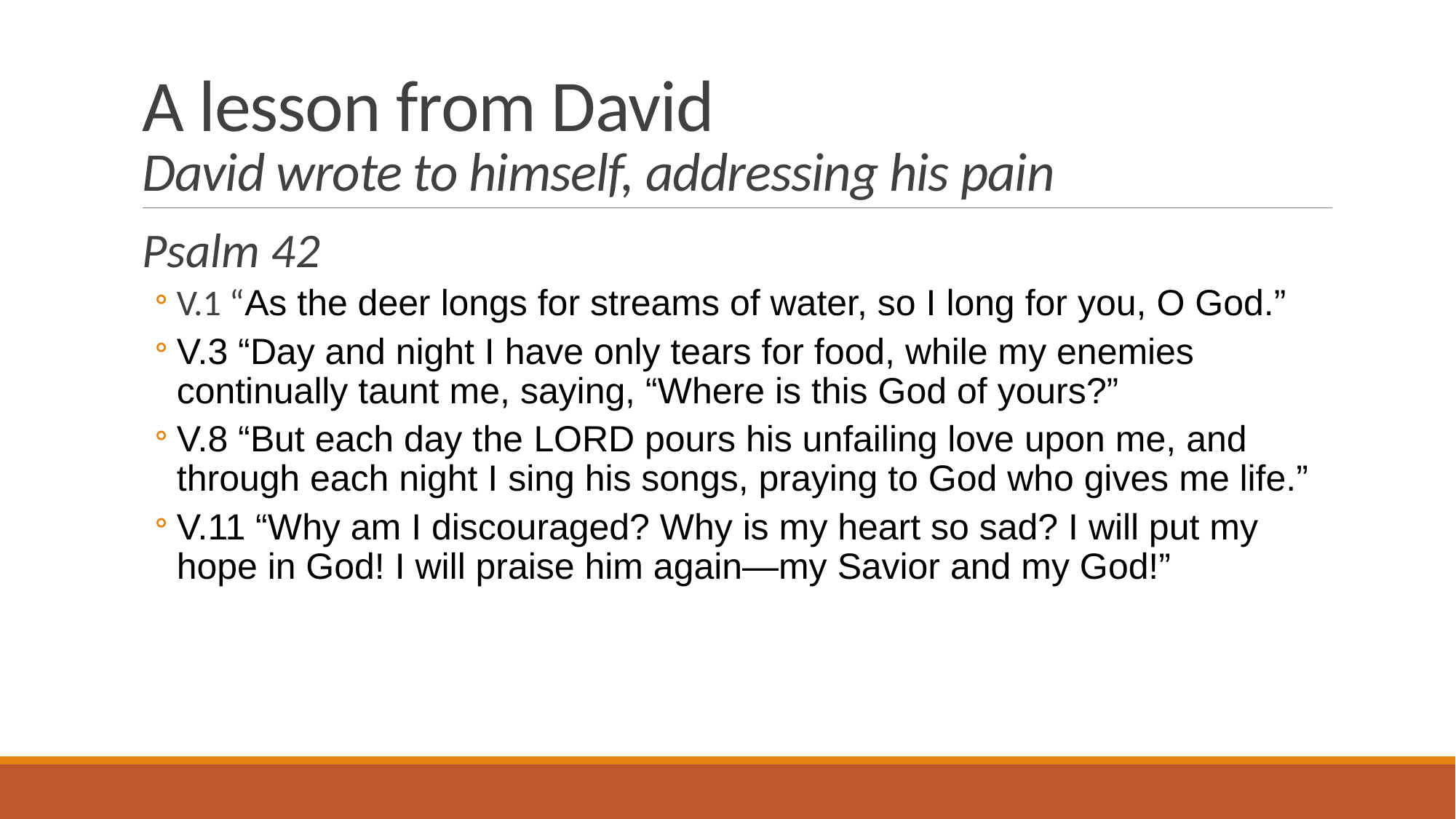

# A lesson from David David wrote to himself, addressing his pain
Psalm 42
V.1 “As the deer longs for streams of water, so I long for you, O God.”
V.3 “Day and night I have only tears for food, while my enemies continually taunt me, saying, “Where is this God of yours?”
V.8 “But each day the Lord pours his unfailing love upon me, and through each night I sing his songs, praying to God who gives me life.”
V.11 “Why am I discouraged? Why is my heart so sad? I will put my hope in God! I will praise him again—my Savior and my God!”